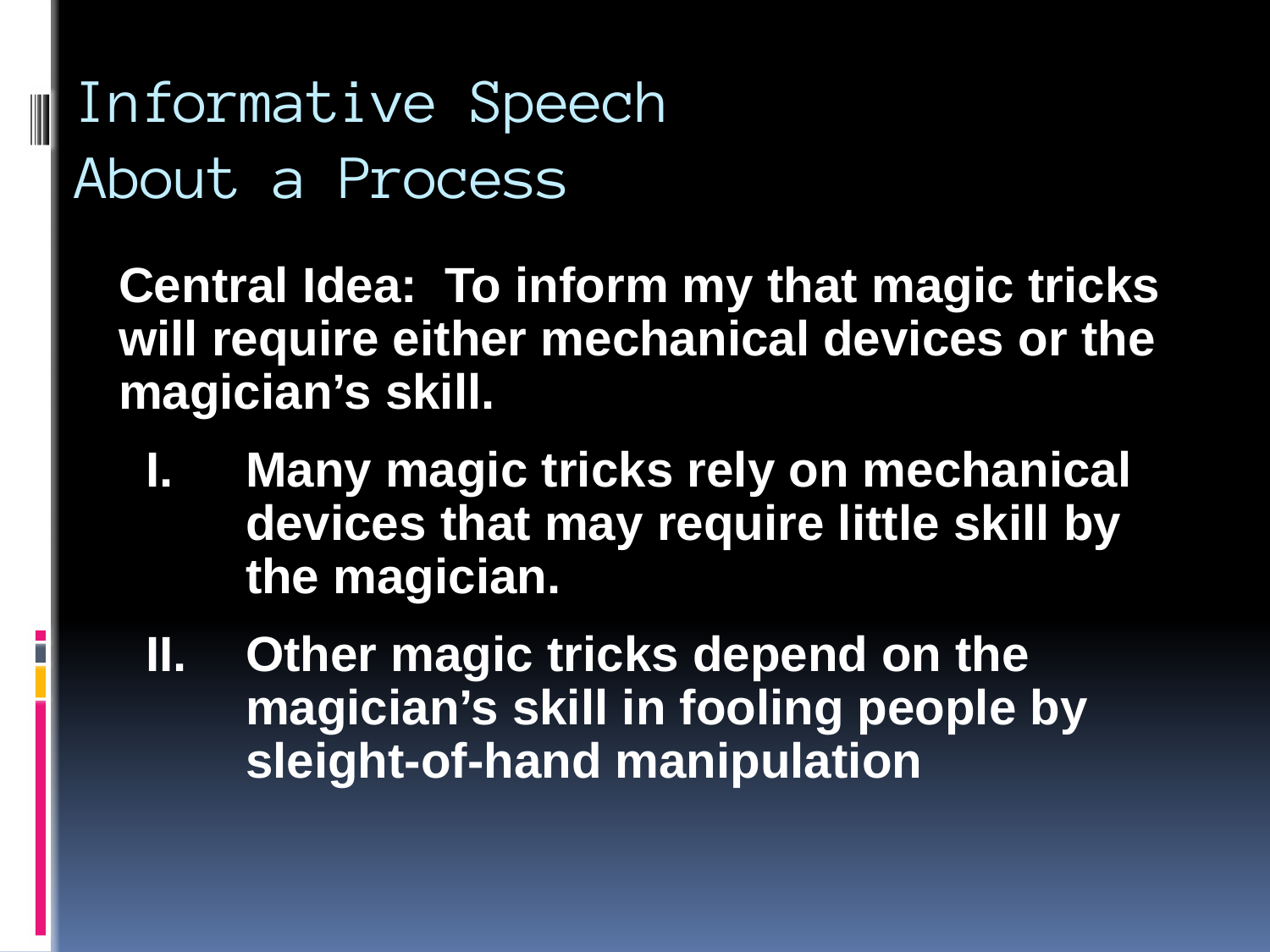

# Informative Speech About a Process
Central Idea:  To inform my that magic tricks will require either mechanical devices or the magician’s skill.
  I.    	Many magic tricks rely on mechanical 	devices that may require little skill by 	the magician.
  II.   	Other magic tricks depend on the 		magician’s skill in fooling people by 		sleight-of-hand manipulation